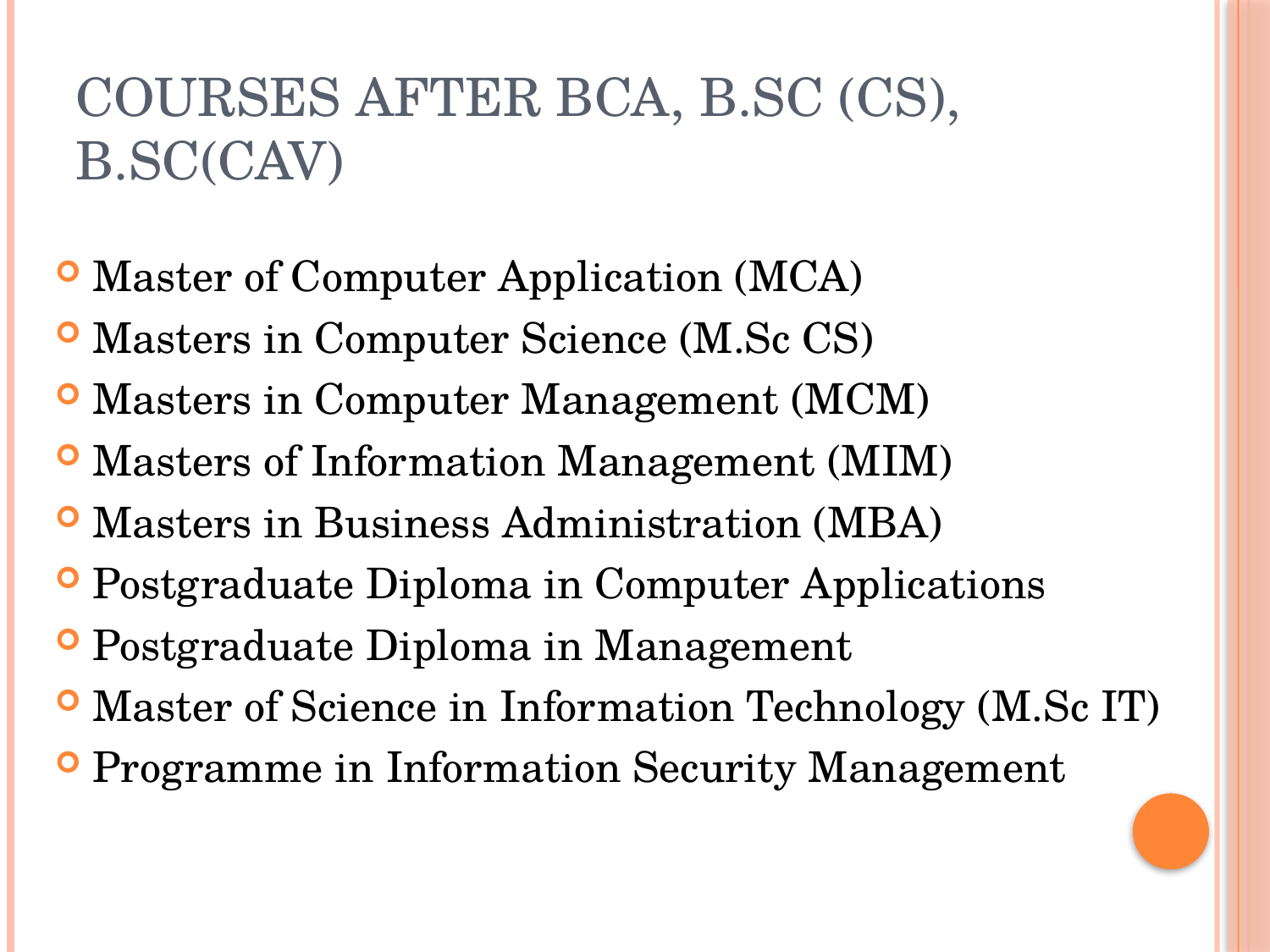

# Courses after BCA, B.Sc (CS), B.sc(CAV)
Master of Computer Application (MCA)
Masters in Computer Science (M.Sc CS)
Masters in Computer Management (MCM)
Masters of Information Management (MIM)
Masters in Business Administration (MBA)
Postgraduate Diploma in Computer Applications
Postgraduate Diploma in Management
Master of Science in Information Technology (M.Sc IT)
Programme in Information Security Management